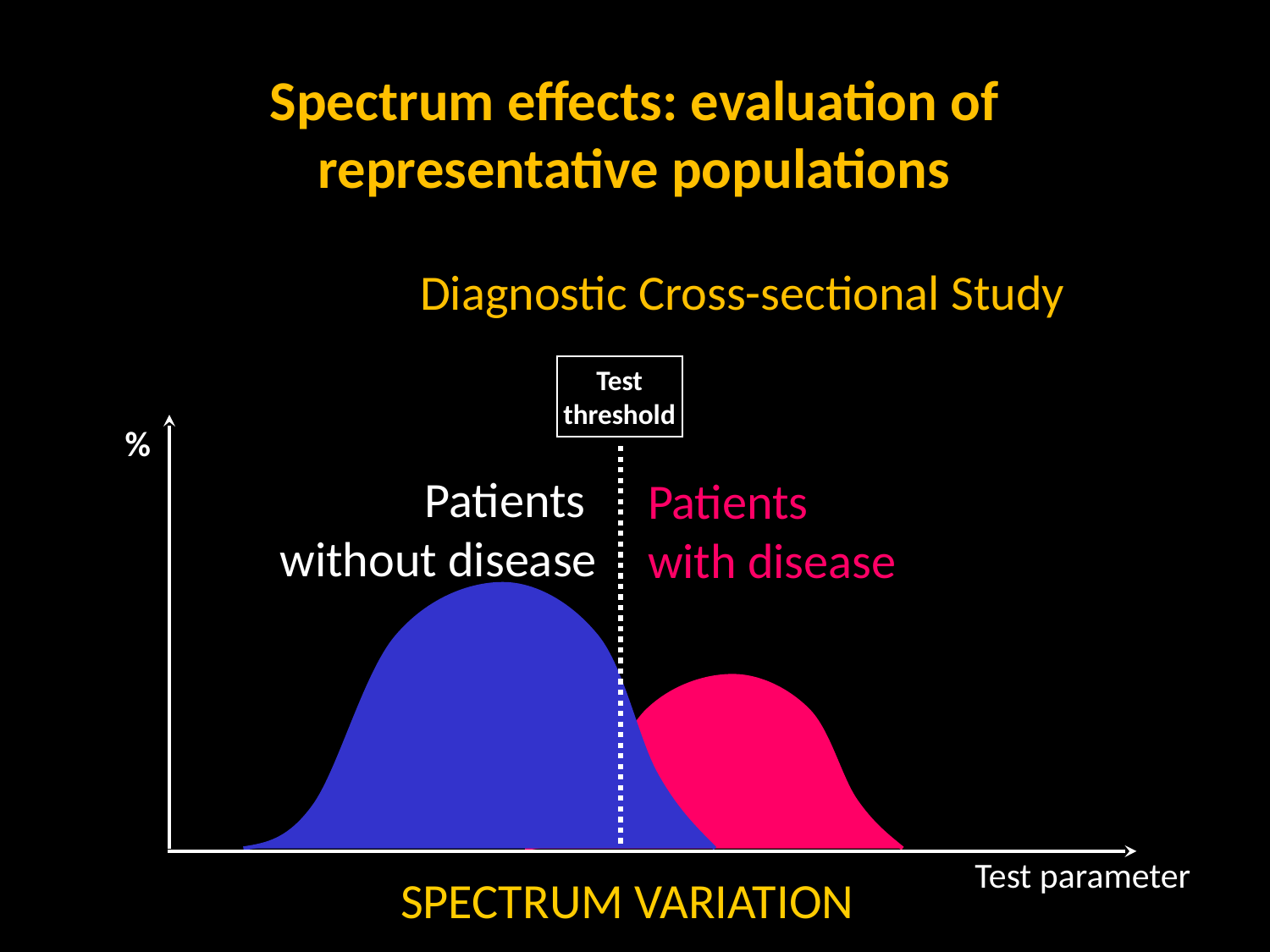

# Spectrum effects: evaluation of representative populations
Diagnostic Cross-sectional Study
Test
threshold

%

Patients
without disease
Patients
with disease

Test parameter

SPECTRUM VARIATION